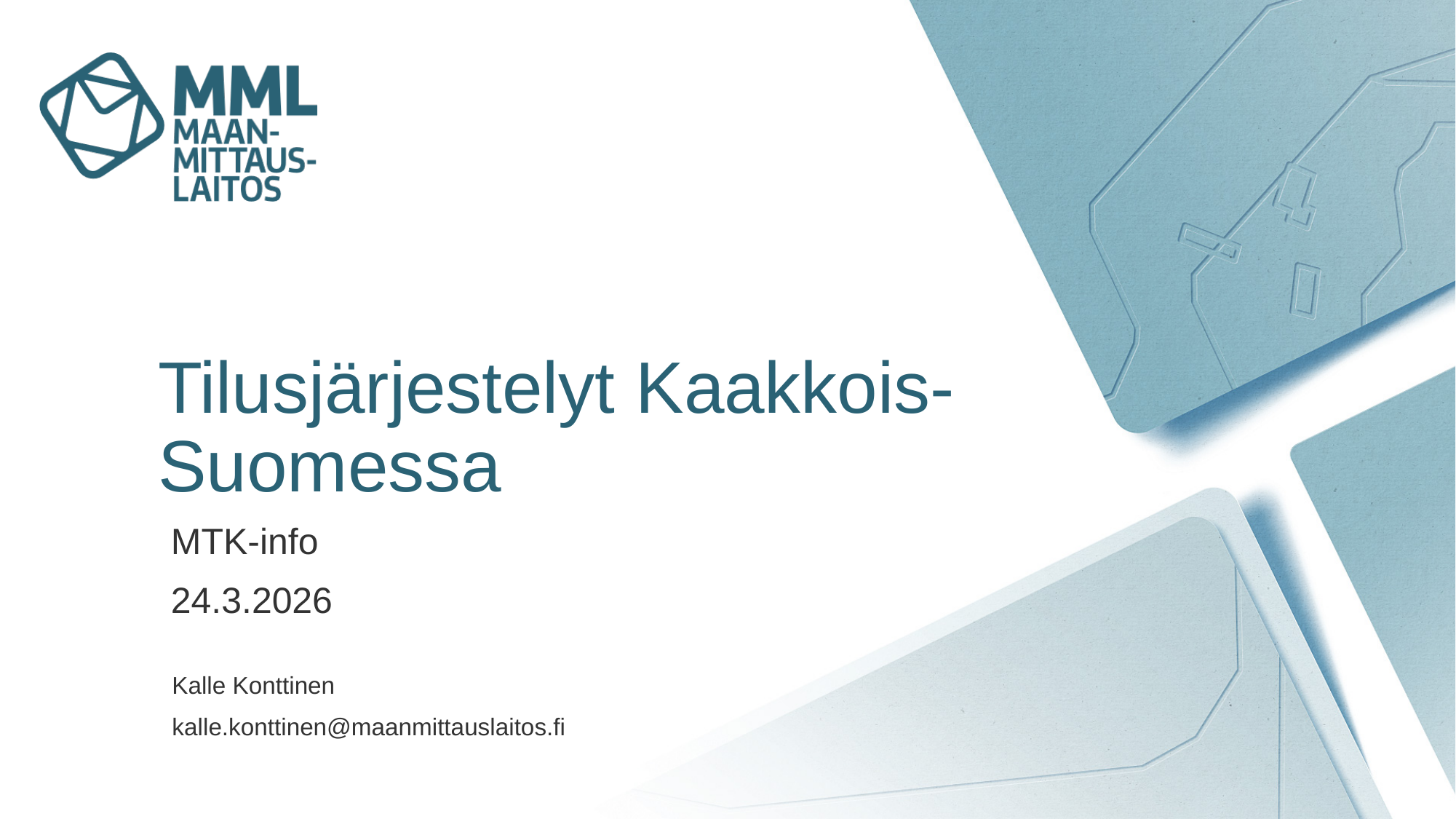

# Tilusjärjestelyt Kaakkois-Suomessa
MTK-info
24.3.2026
Kalle Konttinen
kalle.konttinen@maanmittauslaitos.fi